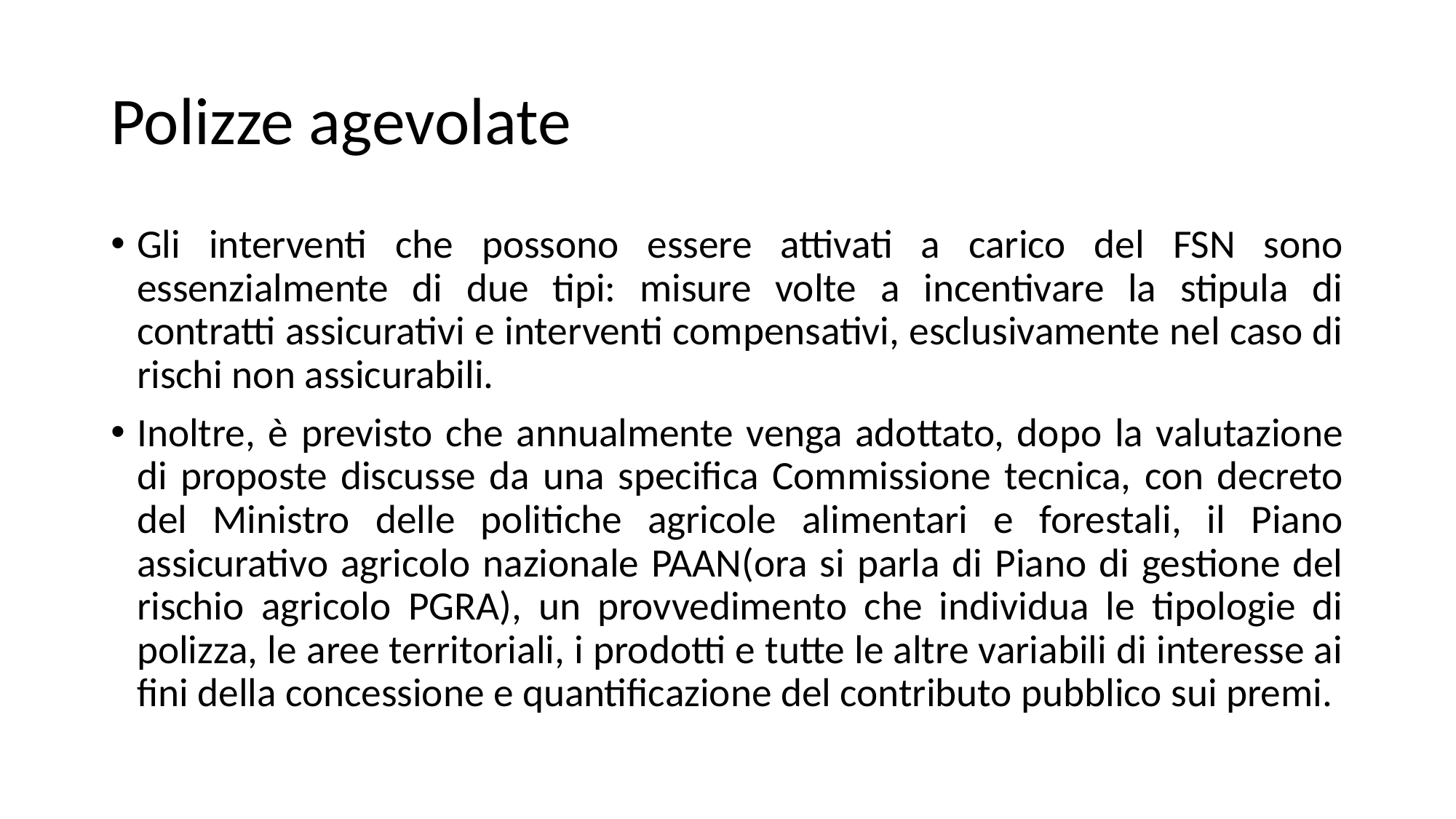

# Polizze agevolate
Gli interventi che possono essere attivati a carico del FSN sono essenzialmente di due tipi: misure volte a incentivare la stipula di contratti assicurativi e interventi compensativi, esclusivamente nel caso di rischi non assicurabili.
Inoltre, è previsto che annualmente venga adottato, dopo la valutazione di proposte discusse da una specifica Commissione tecnica, con decreto del Ministro delle politiche agricole alimentari e forestali, il Piano assicurativo agricolo nazionale PAAN(ora si parla di Piano di gestione del rischio agricolo PGRA), un provvedimento che individua le tipologie di polizza, le aree territoriali, i prodotti e tutte le altre variabili di interesse ai fini della concessione e quantificazione del contributo pubblico sui premi.